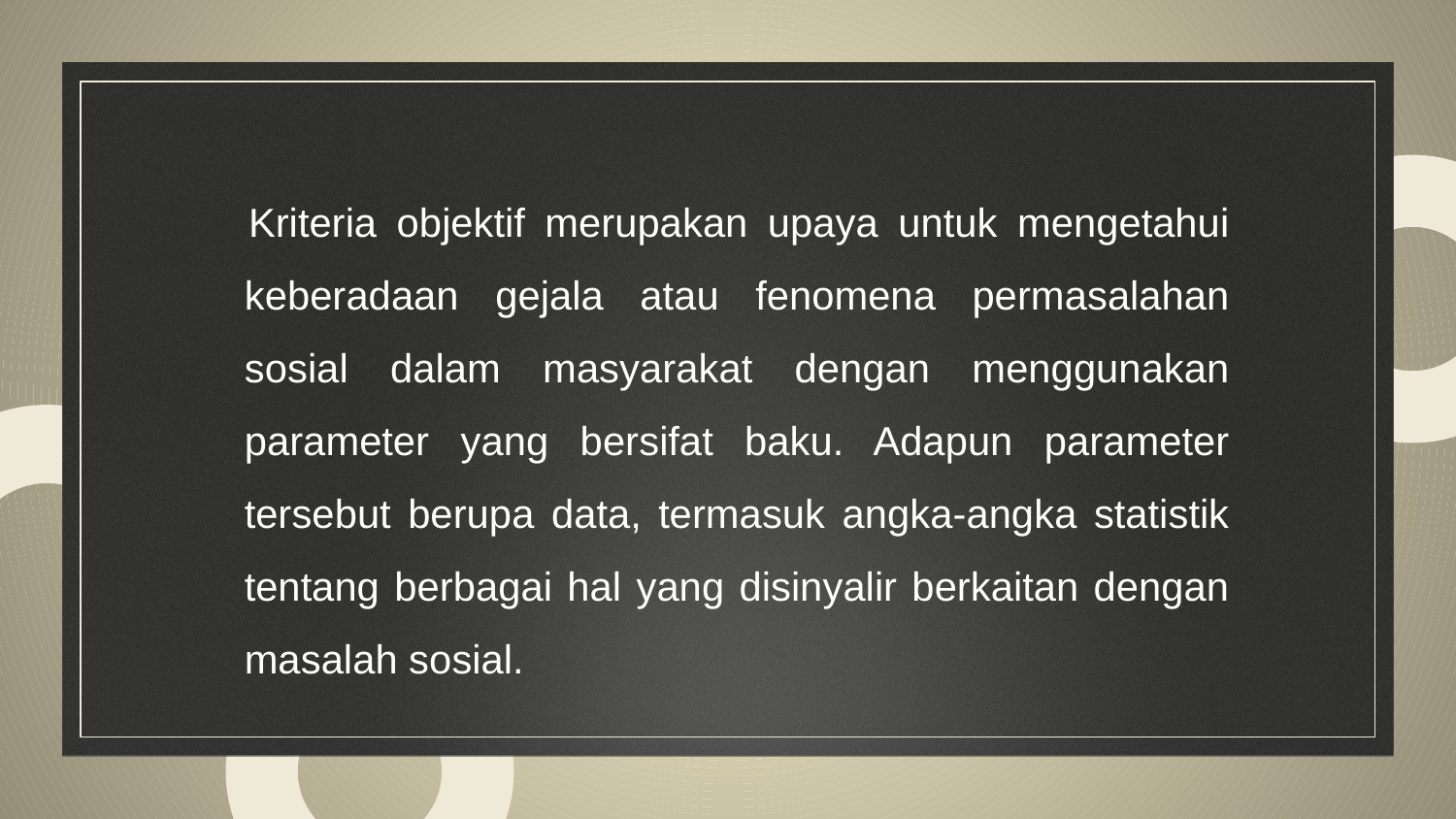

Kriteria objektif merupakan upaya untuk mengetahui keberadaan gejala atau fenomena permasalahan sosial dalam masyarakat dengan menggunakan parameter yang bersifat baku. Adapun parameter tersebut berupa data, termasuk angka-angka statistik tentang berbagai hal yang disinyalir berkaitan dengan masalah sosial.